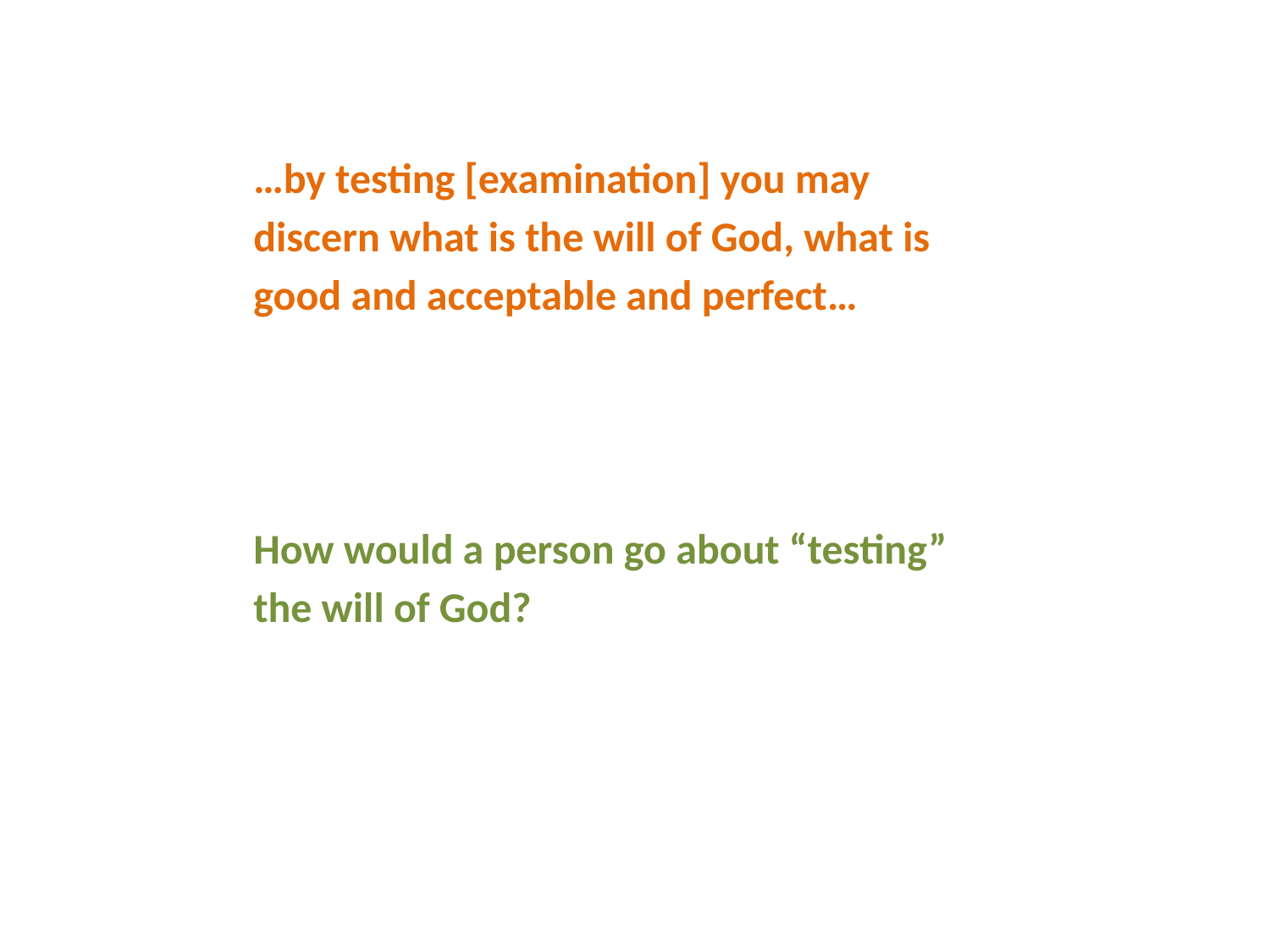

…by testing [examination] you may discern what is the will of God, what is good and acceptable and perfect…
How would a person go about “testing” the will of God?